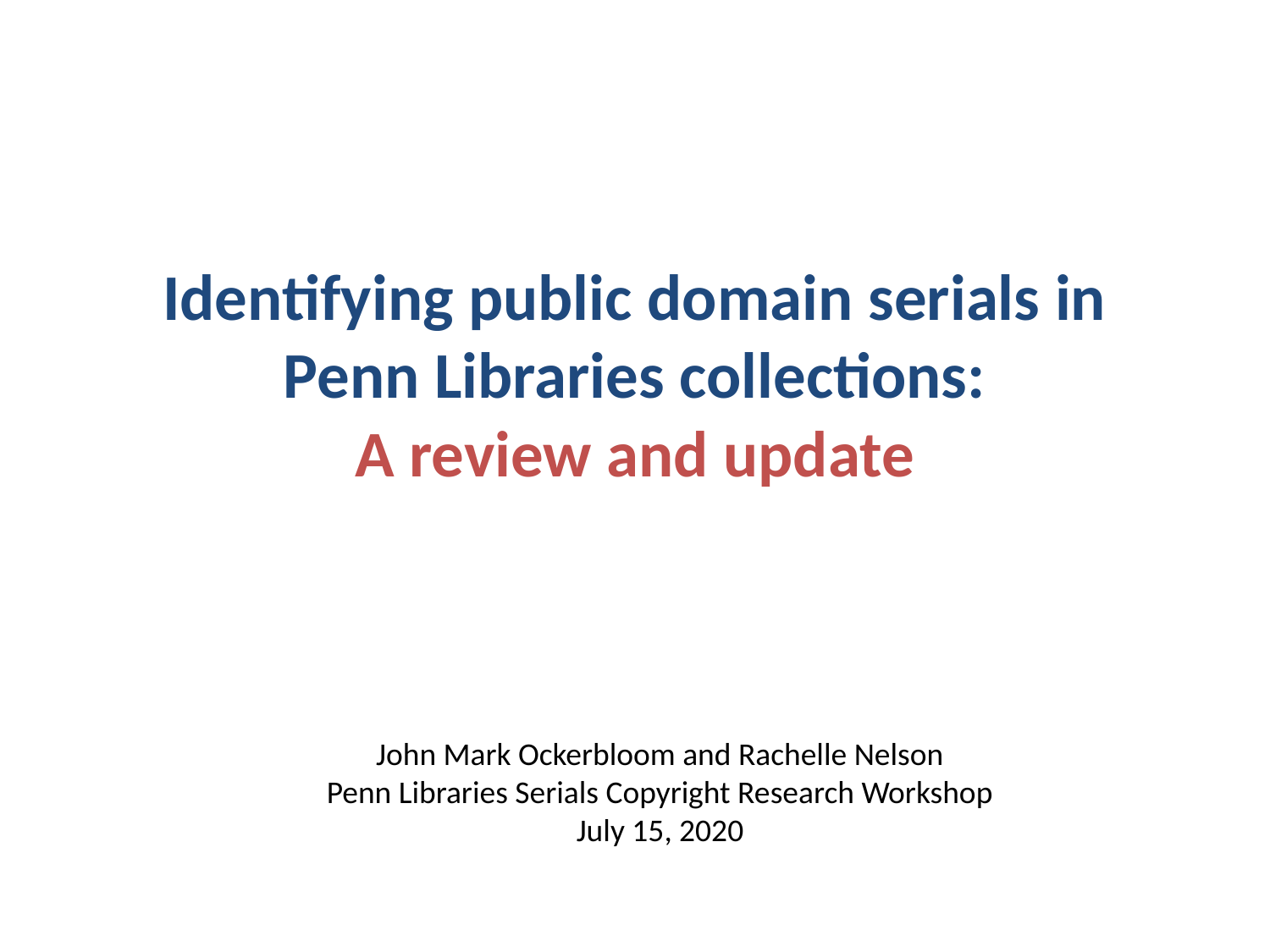

# Identifying public domain serials in Penn Libraries collections: A review and update
John Mark Ockerbloom and Rachelle Nelson
Penn Libraries Serials Copyright Research Workshop
July 15, 2020